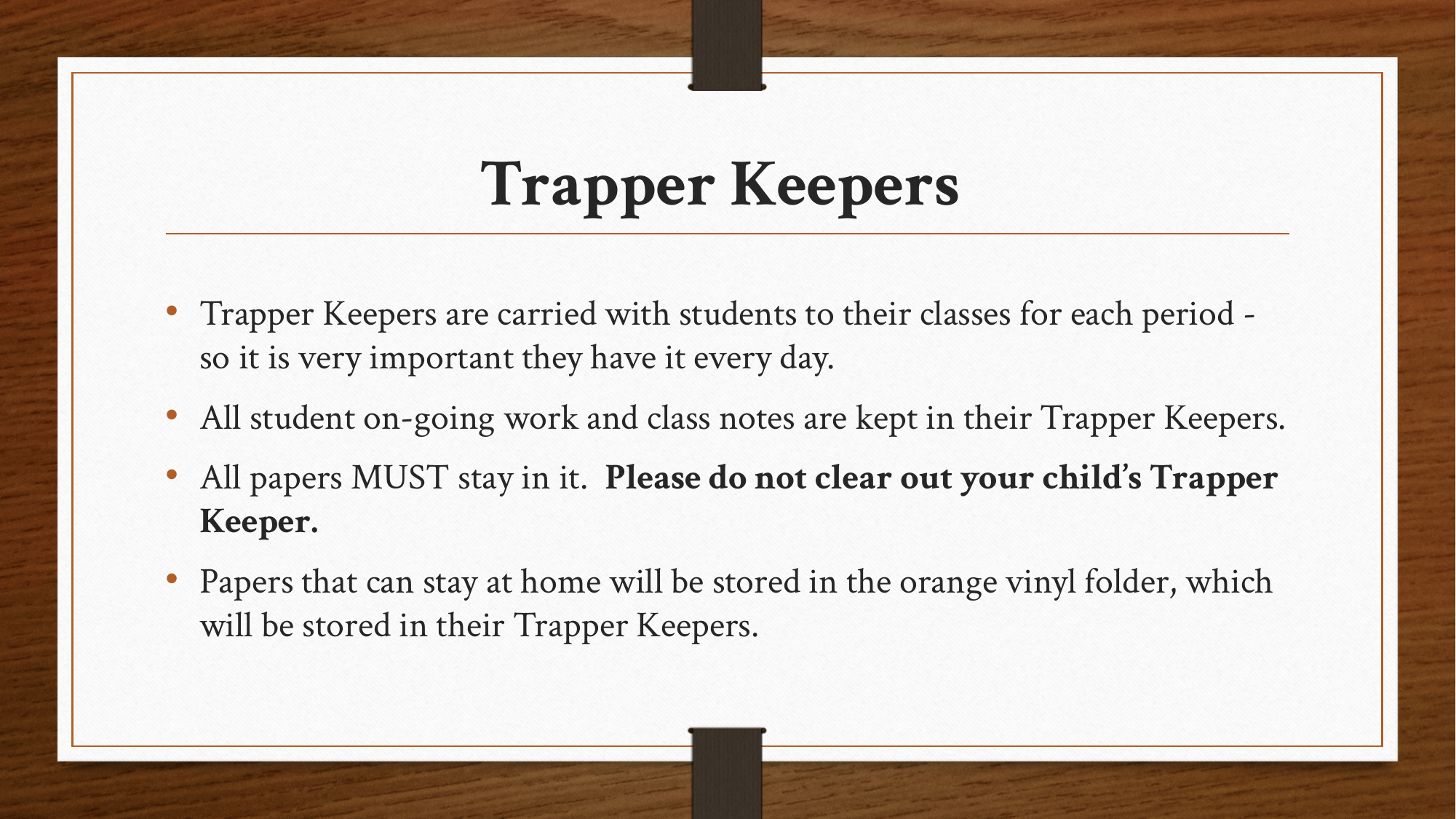

# Trapper Keepers

Trapper Keepers are carried with students to their classes for each period - so it is very important they have it every day.
All student on-going work and class notes are kept in their Trapper Keepers.
All papers MUST stay in it.  Please do not clear out your child’s Trapper Keeper.
Papers that can stay at home will be stored in the orange vinyl folder, which will be stored in their Trapper Keepers.